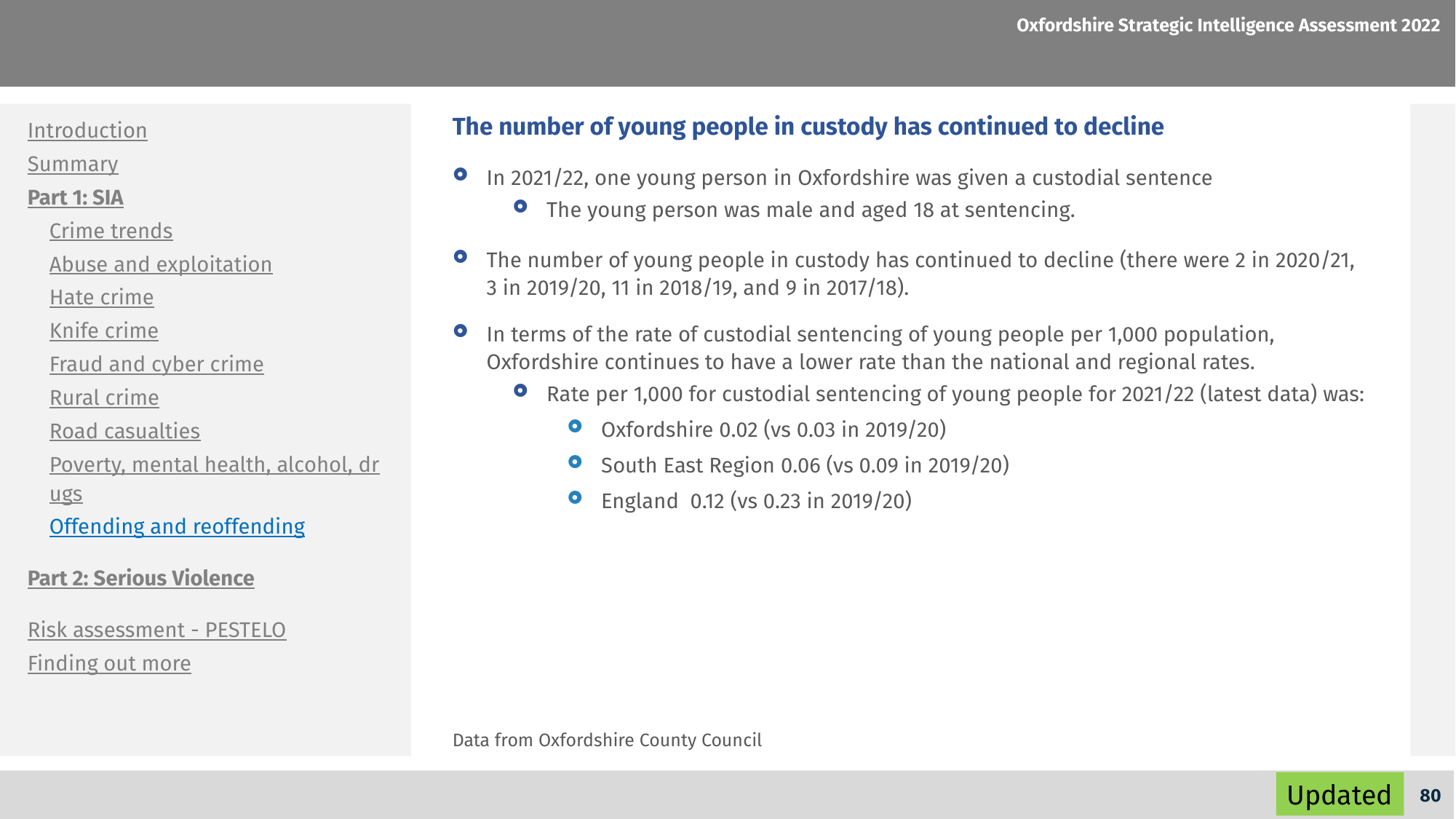

Oxfordshire Strategic Intelligence Assessment 2022
Introduction
Summary
Part 1: SIA
Crime trends
Abuse and exploitation
Hate crime
Knife crime
Fraud and cyber crime
Rural crime
Road casualties
Poverty, mental health, alcohol, drugs
Offending and reoffending
Part 2: Serious Violence
Risk assessment - PESTELO
Finding out more

# The number of young people in custody has continued to decline
In 2021/22, one young person in Oxfordshire was given a custodial sentence
The young person was male and aged 18 at sentencing.
The number of young people in custody has continued to decline (there were 2 in 2020/21, 3 in 2019/20, 11 in 2018/19, and 9 in 2017/18).
In terms of the rate of custodial sentencing of young people per 1,000 population, Oxfordshire continues to have a lower rate than the national and regional rates.
Rate per 1,000 for custodial sentencing of young people for 2021/22 (latest data) was:
Oxfordshire 0.02 (vs 0.03 in 2019/20)
South East Region 0.06 (vs 0.09 in 2019/20)
England  0.12 (vs 0.23 in 2019/20)

Data from Oxfordshire County Council
Updated
80